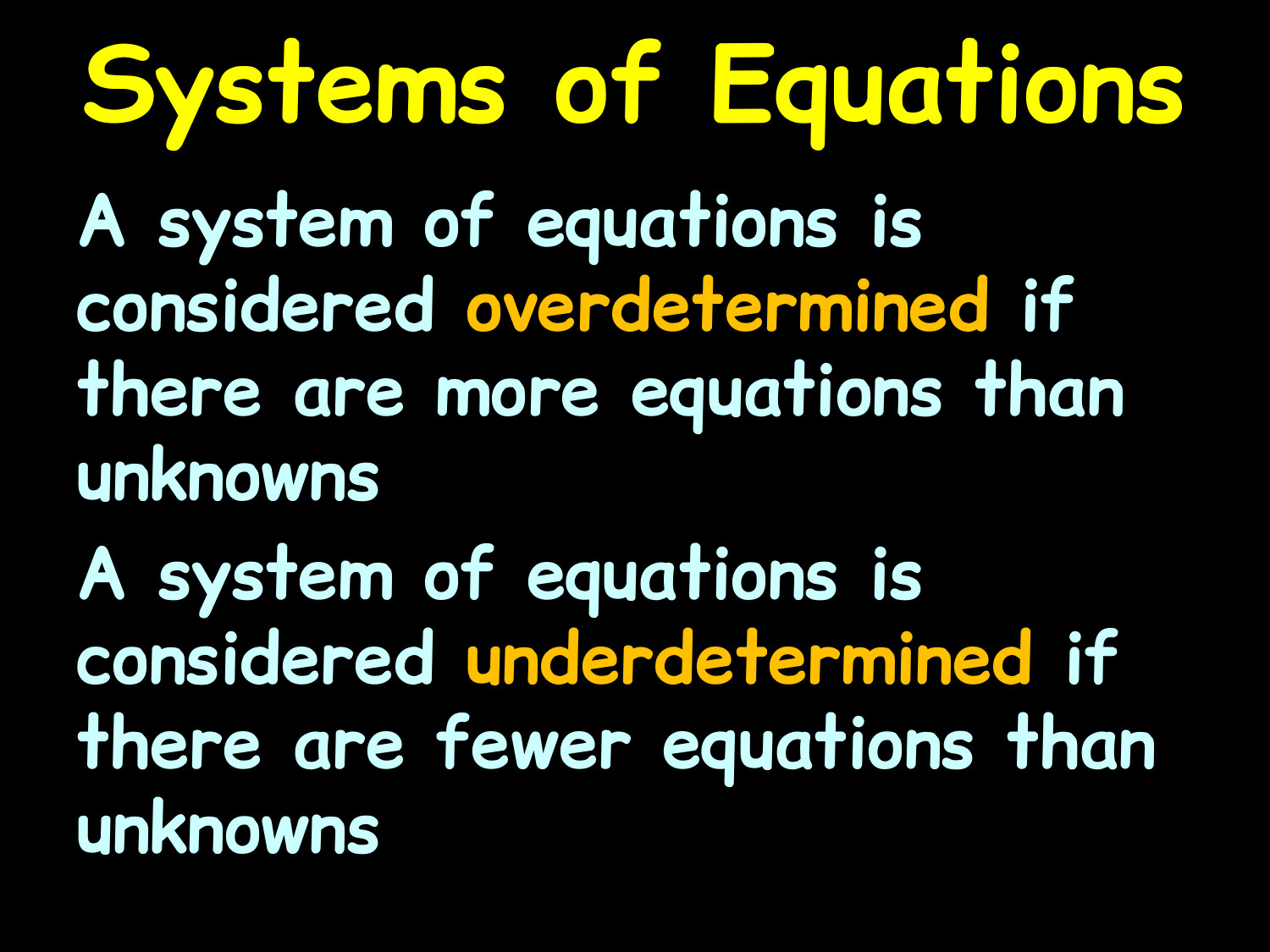

# Systems of Equations
A system of equations is considered overdetermined if there are more equations than unknowns
A system of equations is considered underdetermined if there are fewer equations than unknowns